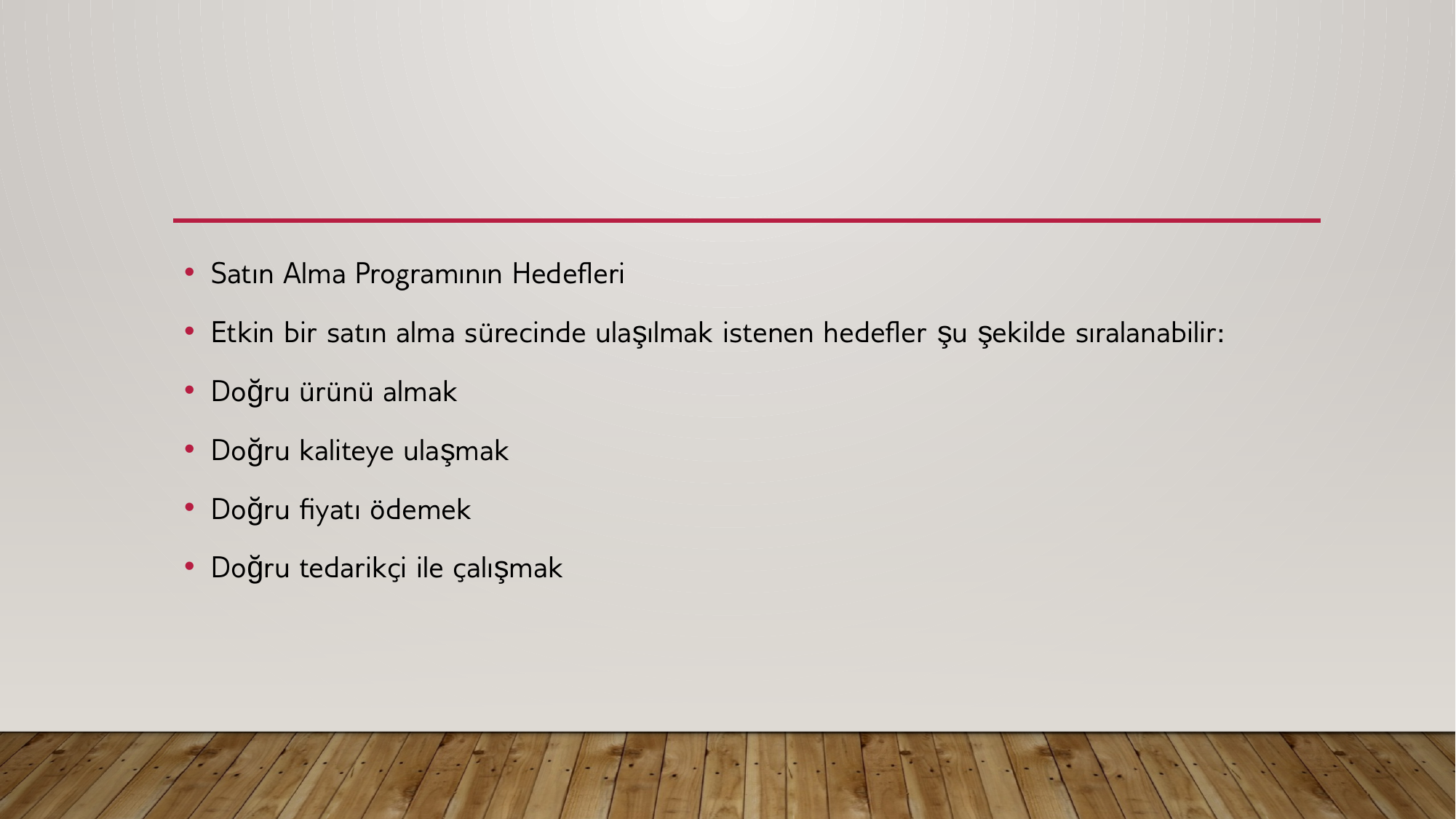

#
Satın Alma Programının Hedefleri
Etkin bir satın alma sürecinde ulaşılmak istenen hedefler şu şekilde sıralanabilir:
Doğru ürünü almak
Doğru kaliteye ulaşmak
Doğru fiyatı ödemek
Doğru tedarikçi ile çalışmak